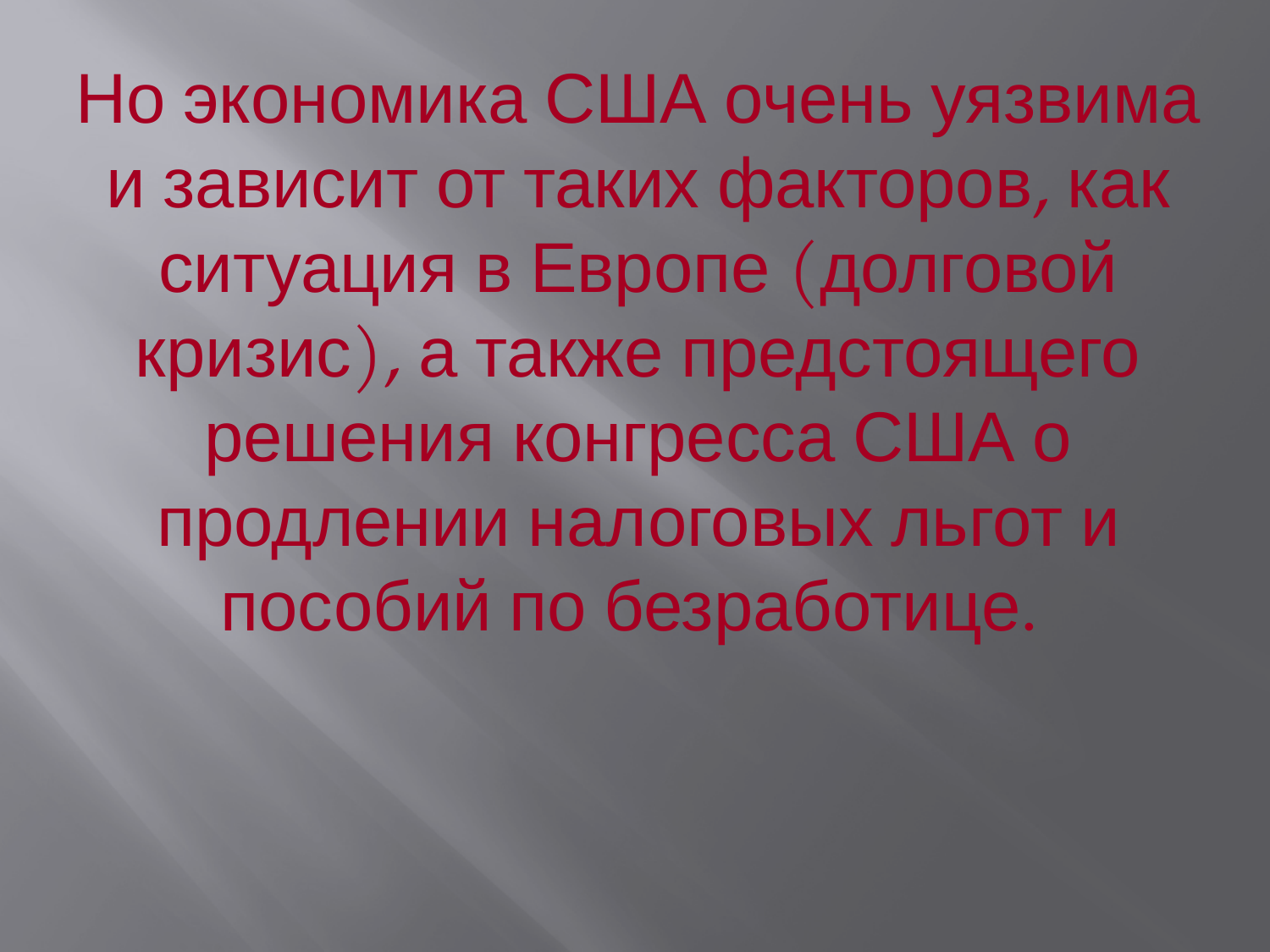

Но экономика США очень уязвима и зависит от таких факторов, как ситуация в Европе (долговой кризис), а также предстоящего решения конгресса США о продлении налоговых льгот и пособий по безработице.